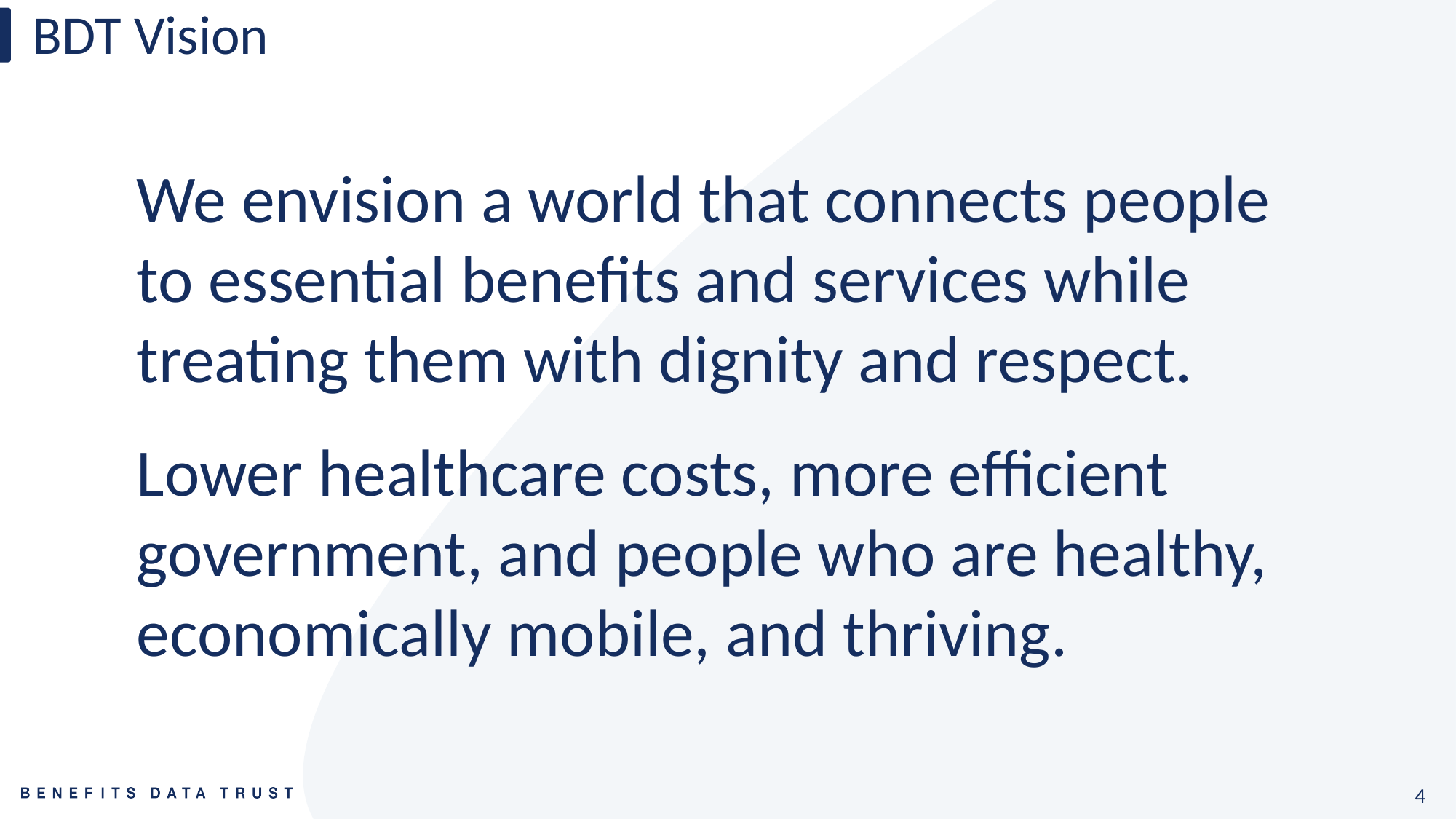

# BDT Vision
We envision a world that connects people to essential benefits and services while treating them with dignity and respect.
Lower healthcare costs, more efficient government, and people who are healthy, economically mobile, and thriving.

4